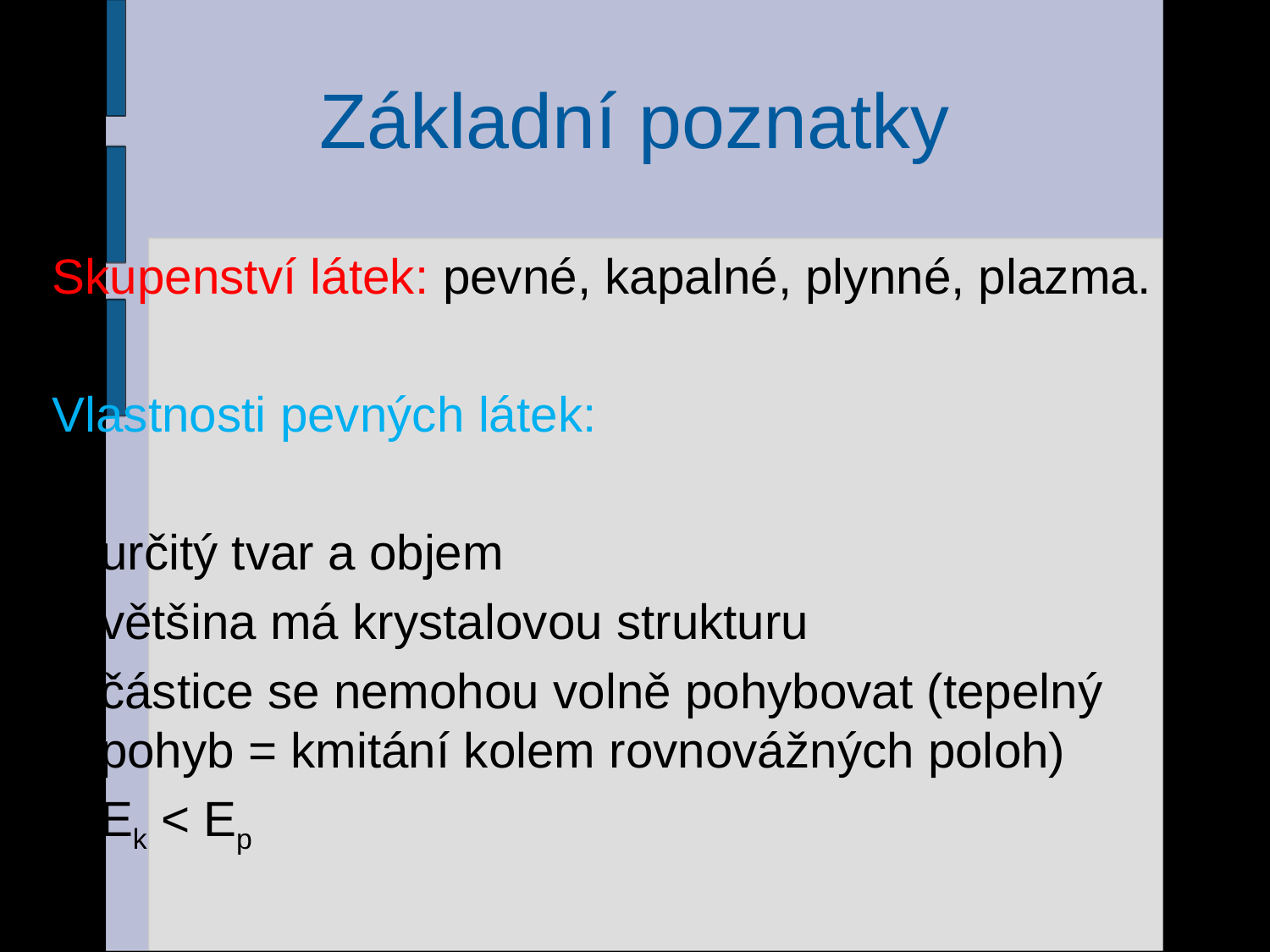

# Základní poznatky
Skupenství látek: pevné, kapalné, plynné, plazma.

Vlastnosti pevných látek:

určitý tvar a objem
většina má krystalovou strukturu
částice se nemohou volně pohybovat (tepelný pohyb = kmitání kolem rovnovážných poloh)
Ek < Ep
5